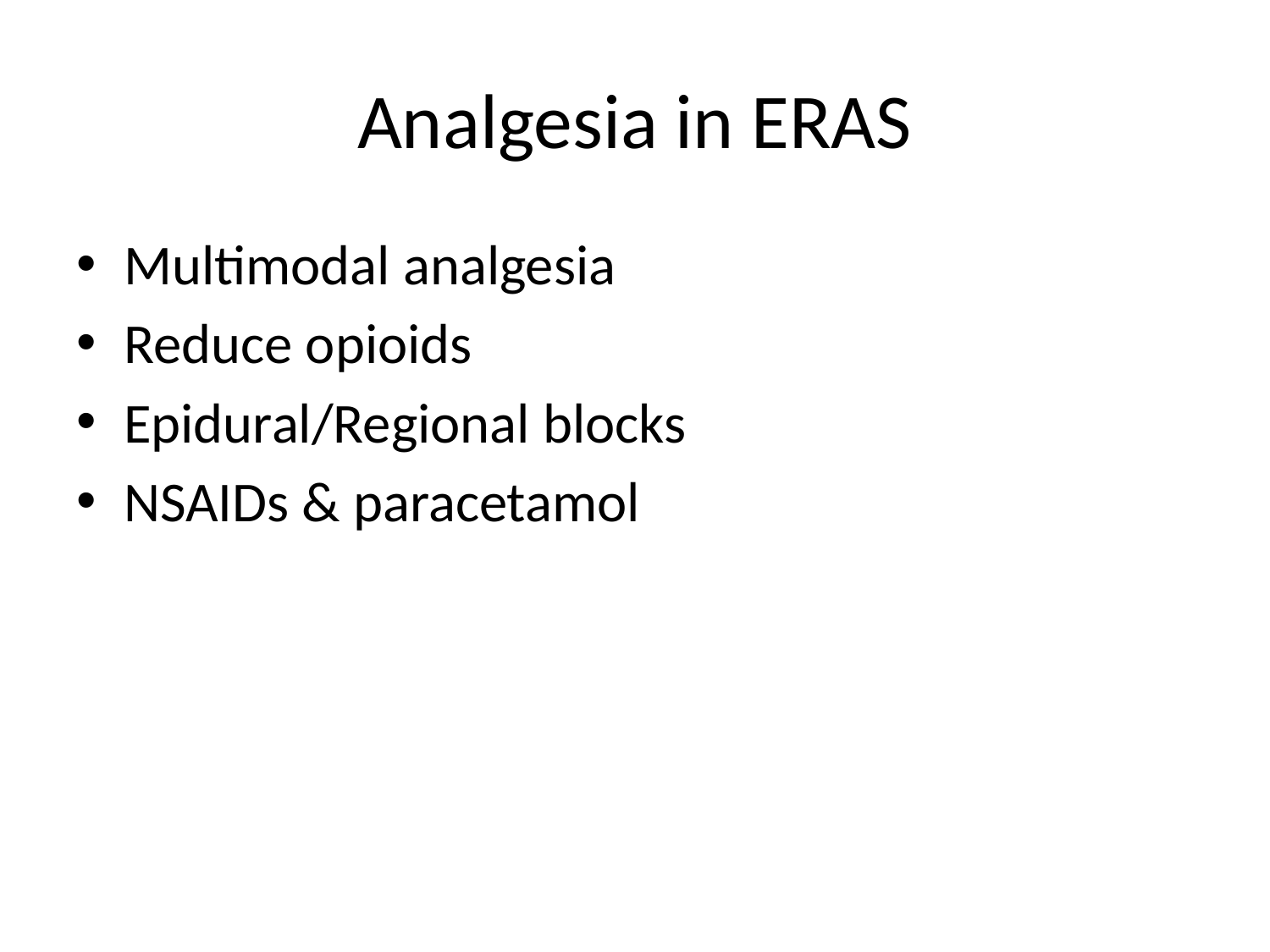

# Analgesia in ERAS
Multimodal analgesia
Reduce opioids
Epidural/Regional blocks
NSAIDs & paracetamol